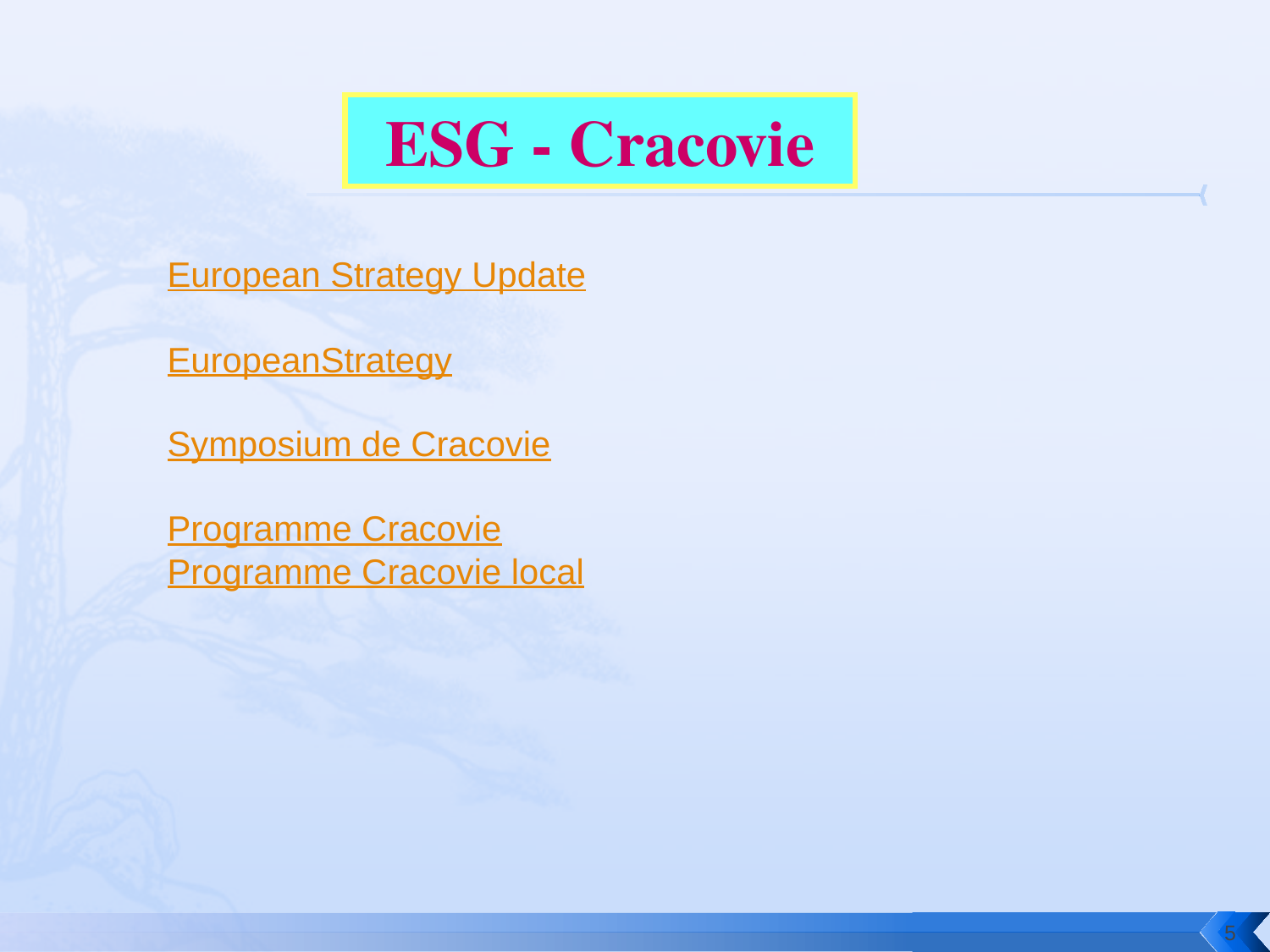

# ESG - Cracovie

European Strategy Update

EuropeanStrategy

Symposium de Cracovie

Programme Cracovie
Programme Cracovie local

5